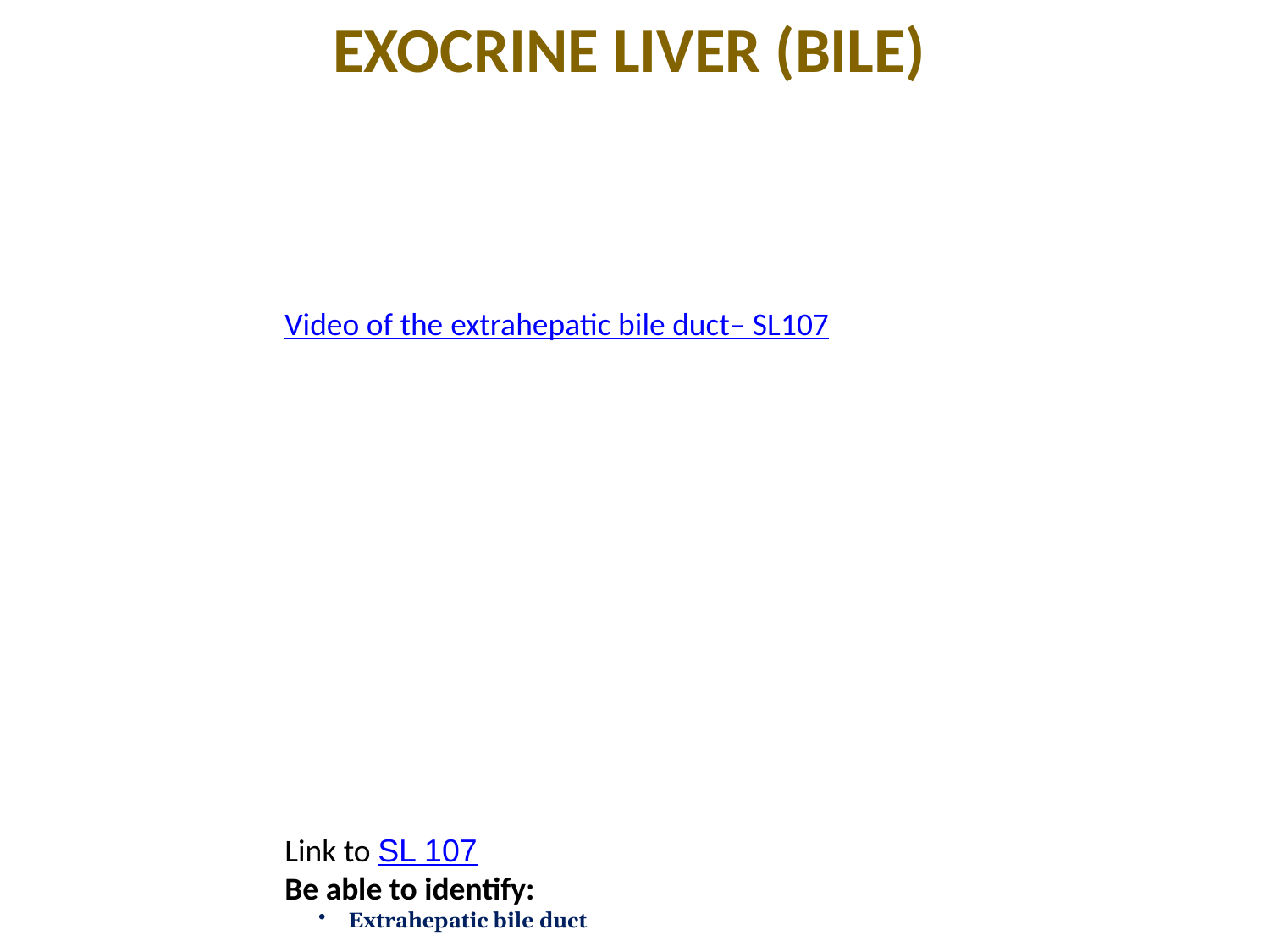

EXOCRINE LIVER (BILE)
Video of the extrahepatic bile duct– SL107
Link to SL 107
Be able to identify:
Extrahepatic bile duct